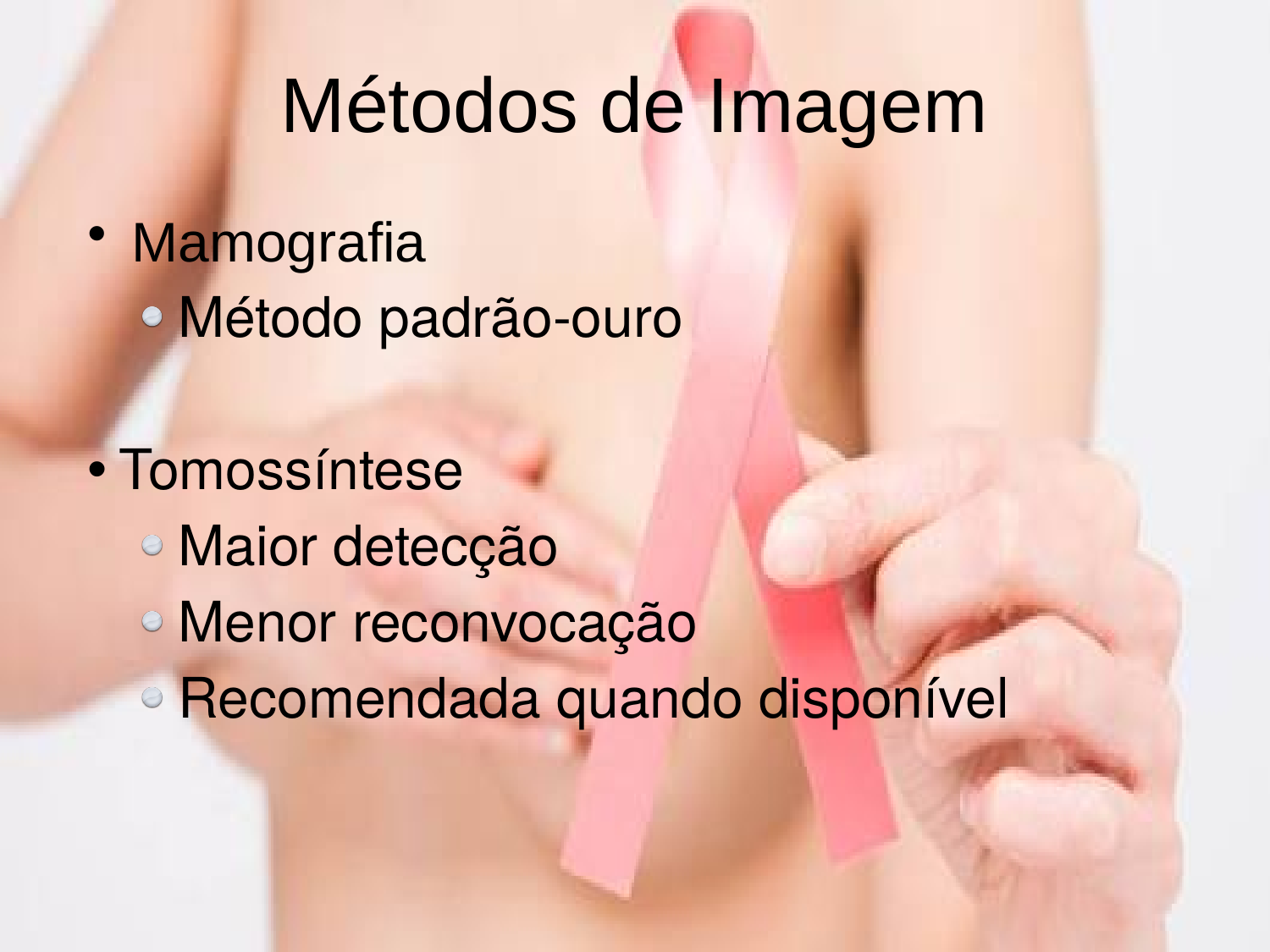

Métodos de Imagem
Mamografia
Método padrão-ouro

Tomossíntese
Maior detecção
Menor reconvocação
Recomendada quando disponível